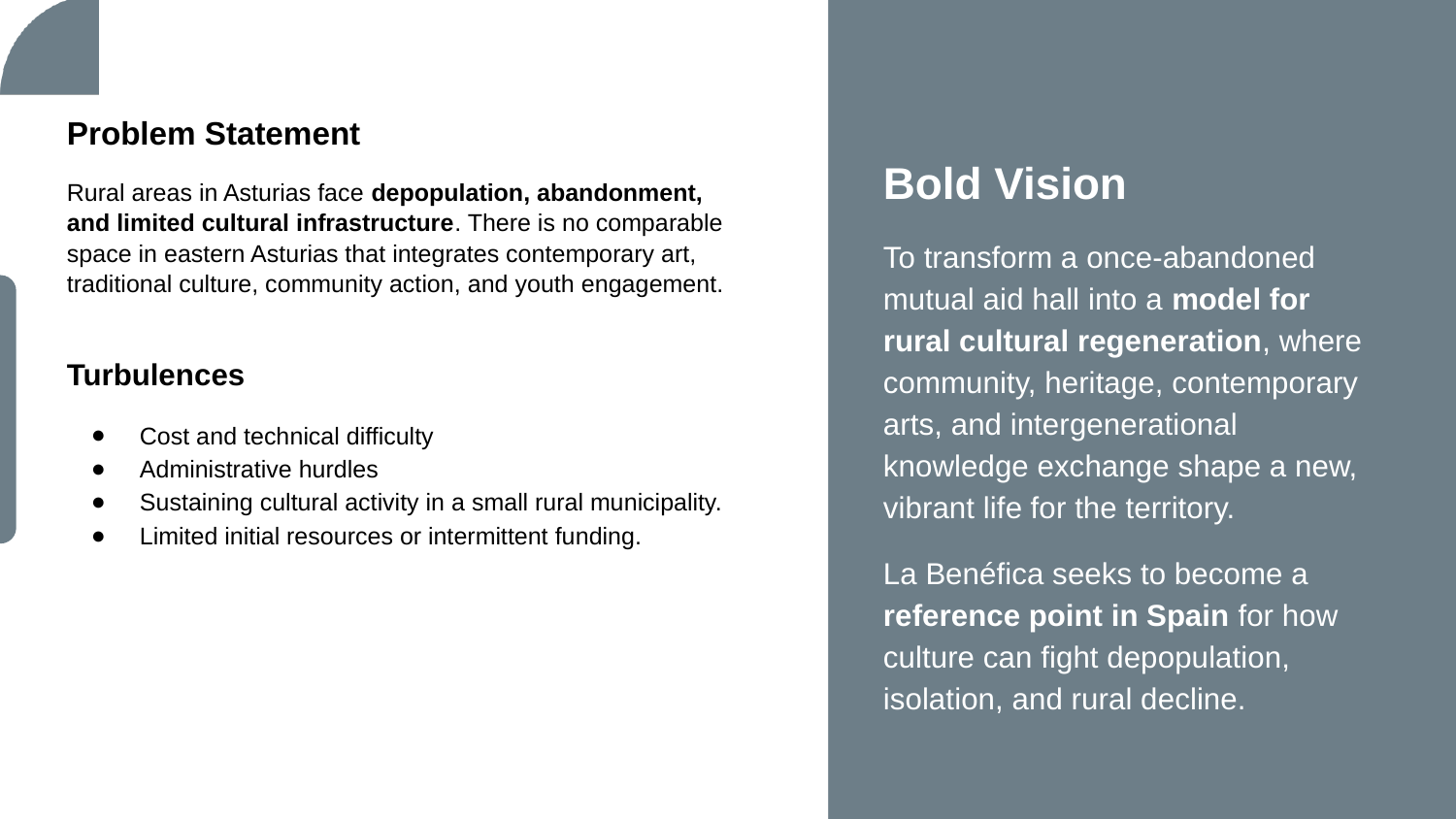

Problem Statement
Rural areas in Asturias face depopulation, abandonment, and limited cultural infrastructure. There is no comparable space in eastern Asturias that integrates contemporary art, traditional culture, community action, and youth engagement.
Bold Vision
To transform a once-abandoned mutual aid hall into a model for rural cultural regeneration, where community, heritage, contemporary arts, and intergenerational knowledge exchange shape a new, vibrant life for the territory.
La Benéfica seeks to become a reference point in Spain for how culture can fight depopulation, isolation, and rural decline.

Turbulences
Cost and technical difficulty
Administrative hurdles
Sustaining cultural activity in a small rural municipality.
Limited initial resources or intermittent funding.